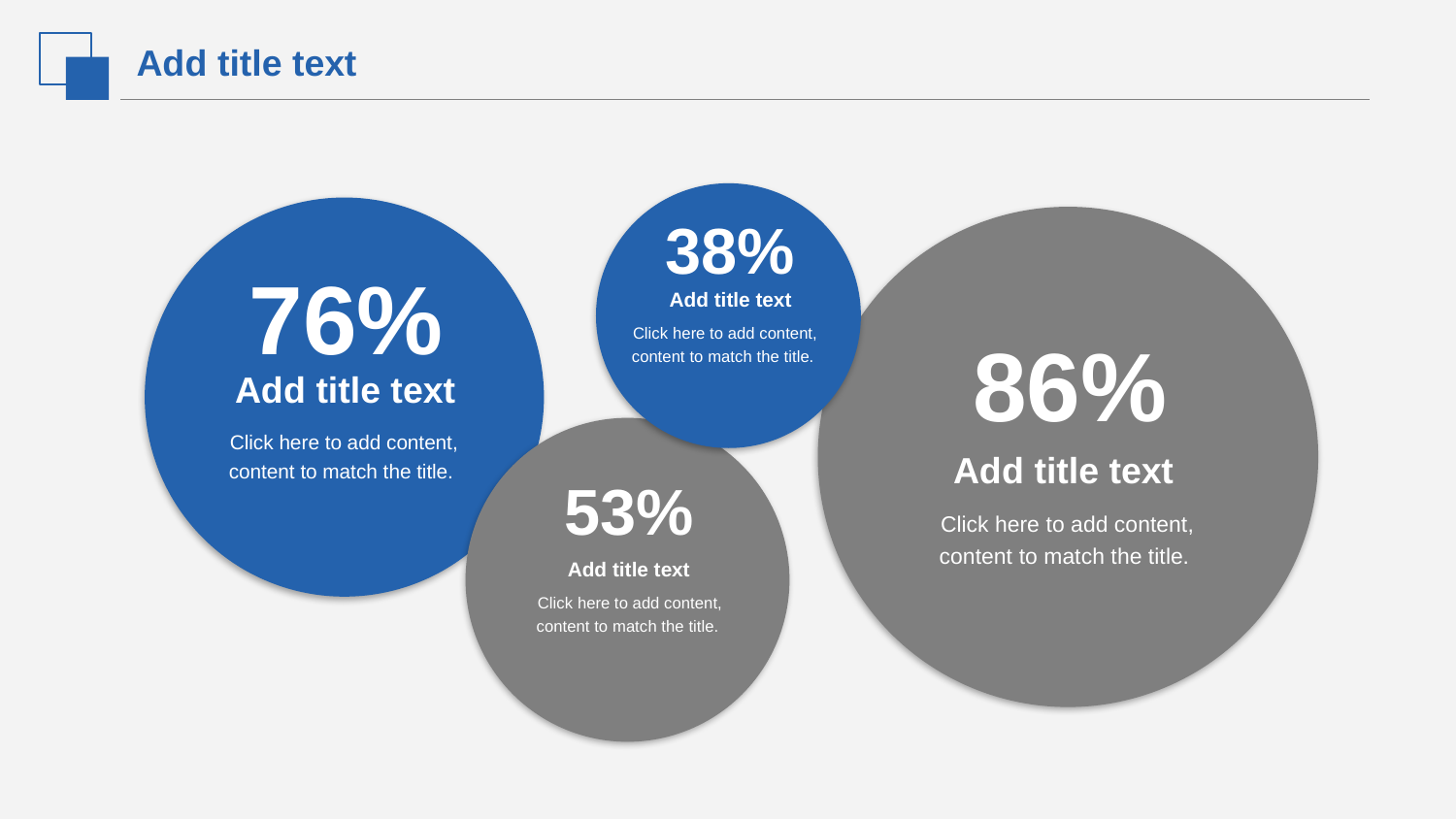

Add title text

38%
76%
Add title text
Click here to add content, content to match the title.
86%
Add title text

Click here to add content, content to match the title.
Add title text
53%
Click here to add content, content to match the title.
Add title text
Click here to add content, content to match the title.